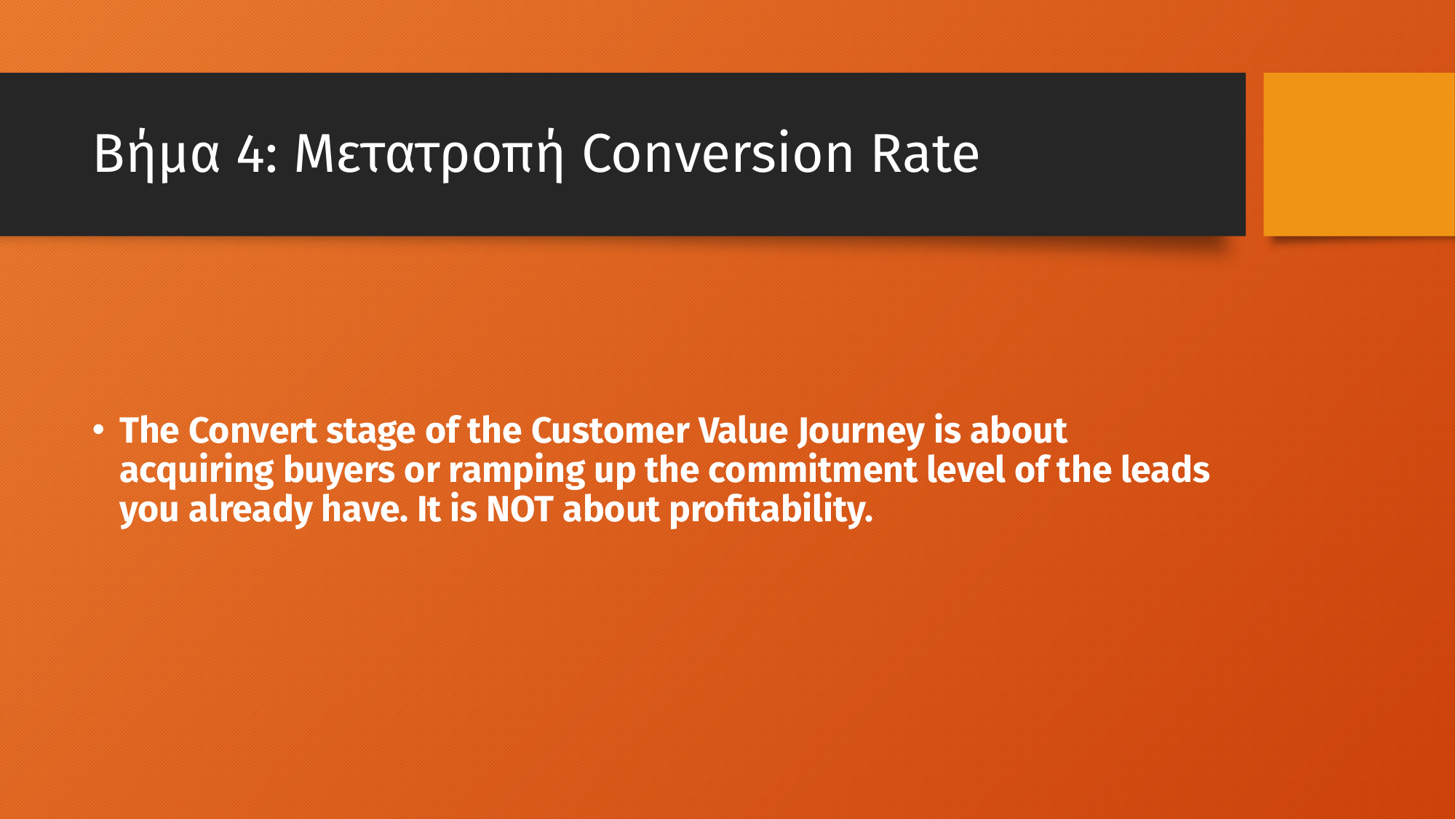

# Βήμα 4: Mετατροπή Conversion Rate

The Convert stage of the Customer Value Journey is about acquiring buyers or ramping up the commitment level of the leads you already have. It is NOT about profitability.